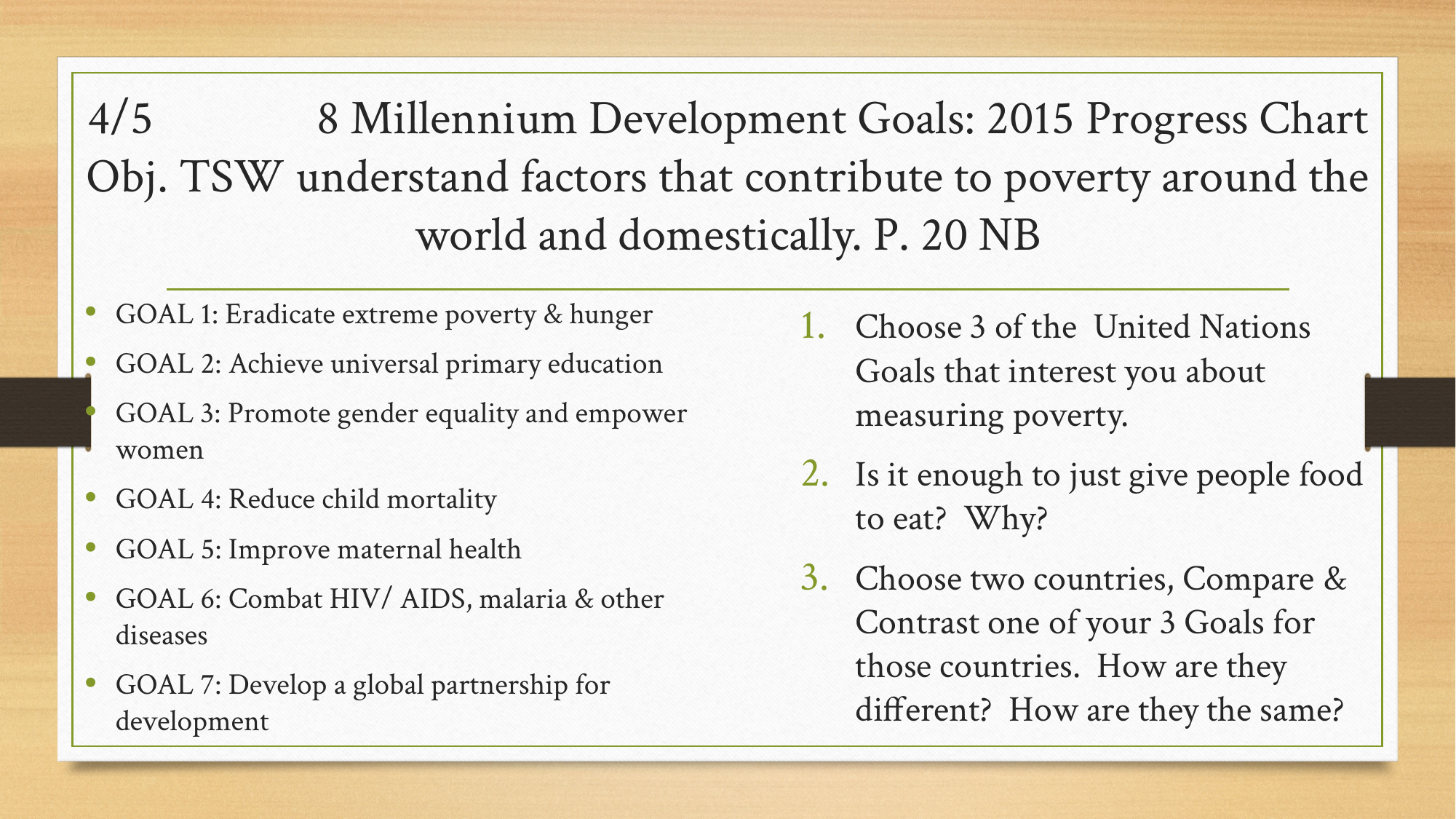

# 4/5		 8 Millennium Development Goals: 2015 Progress Chart Obj. TSW understand factors that contribute to poverty around the world and domestically. P. 20 NB
GOAL 1: Eradicate extreme poverty & hunger
GOAL 2: Achieve universal primary education
GOAL 3: Promote gender equality and empower 	women
GOAL 4: Reduce child mortality
GOAL 5: Improve maternal health
GOAL 6: Combat HIV/ AIDS, malaria & other 	diseases
GOAL 7: Develop a global partnership for 	development

Choose 3 of the  United Nations Goals that interest you about measuring poverty.
Is it enough to just give people food to eat?  Why?
Choose two countries, Compare & Contrast one of your 3 Goals for those countries.  How are they different?  How are they the same?